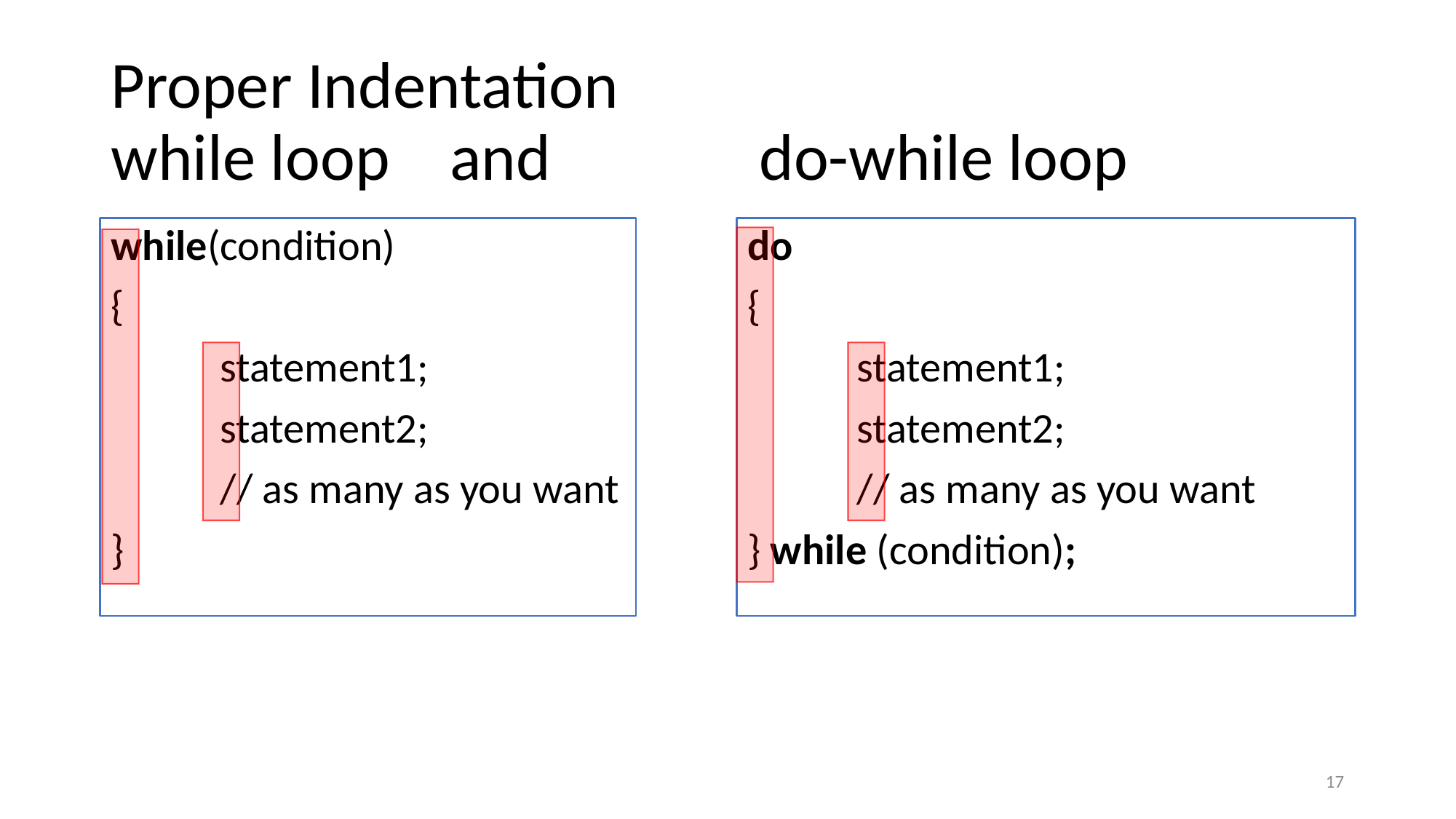

# Proper Indentation while loop		 and			do-while loop
while(condition)
{
   	statement1;
	statement2;
	// as many as you want
}
do
{
  	statement1;
	statement2;
	// as many as you want
} while (condition);

17